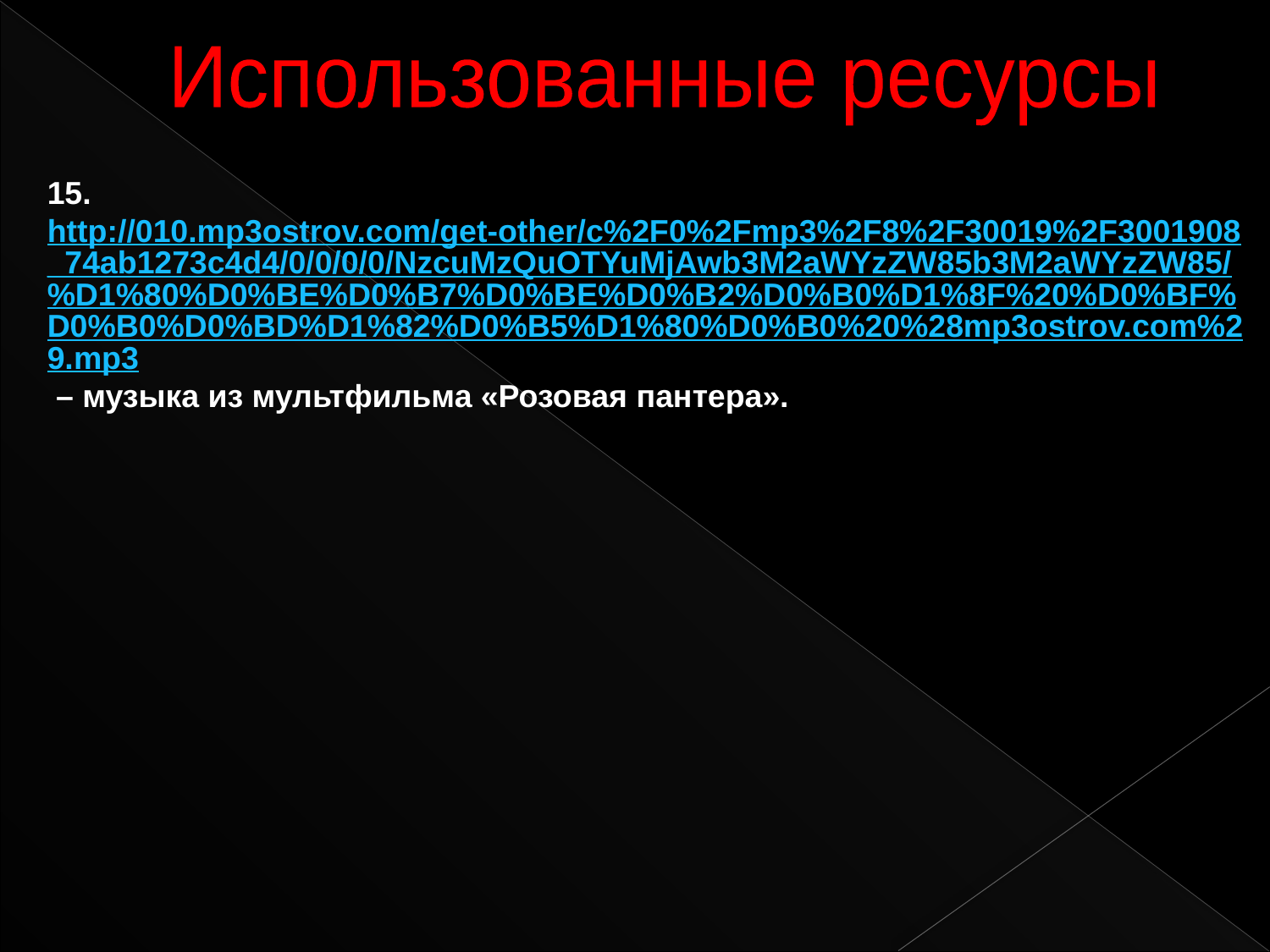

Использованные ресурсы
15. http://010.mp3ostrov.com/get-other/c%2F0%2Fmp3%2F8%2F30019%2F3001908_74ab1273c4d4/0/0/0/0/NzcuMzQuOTYuMjAwb3M2aWYzZW85b3M2aWYzZW85/%D1%80%D0%BE%D0%B7%D0%BE%D0%B2%D0%B0%D1%8F%20%D0%BF%D0%B0%D0%BD%D1%82%D0%B5%D1%80%D0%B0%20%28mp3ostrov.com%29.mp3 – музыка из мультфильма «Розовая пантера».